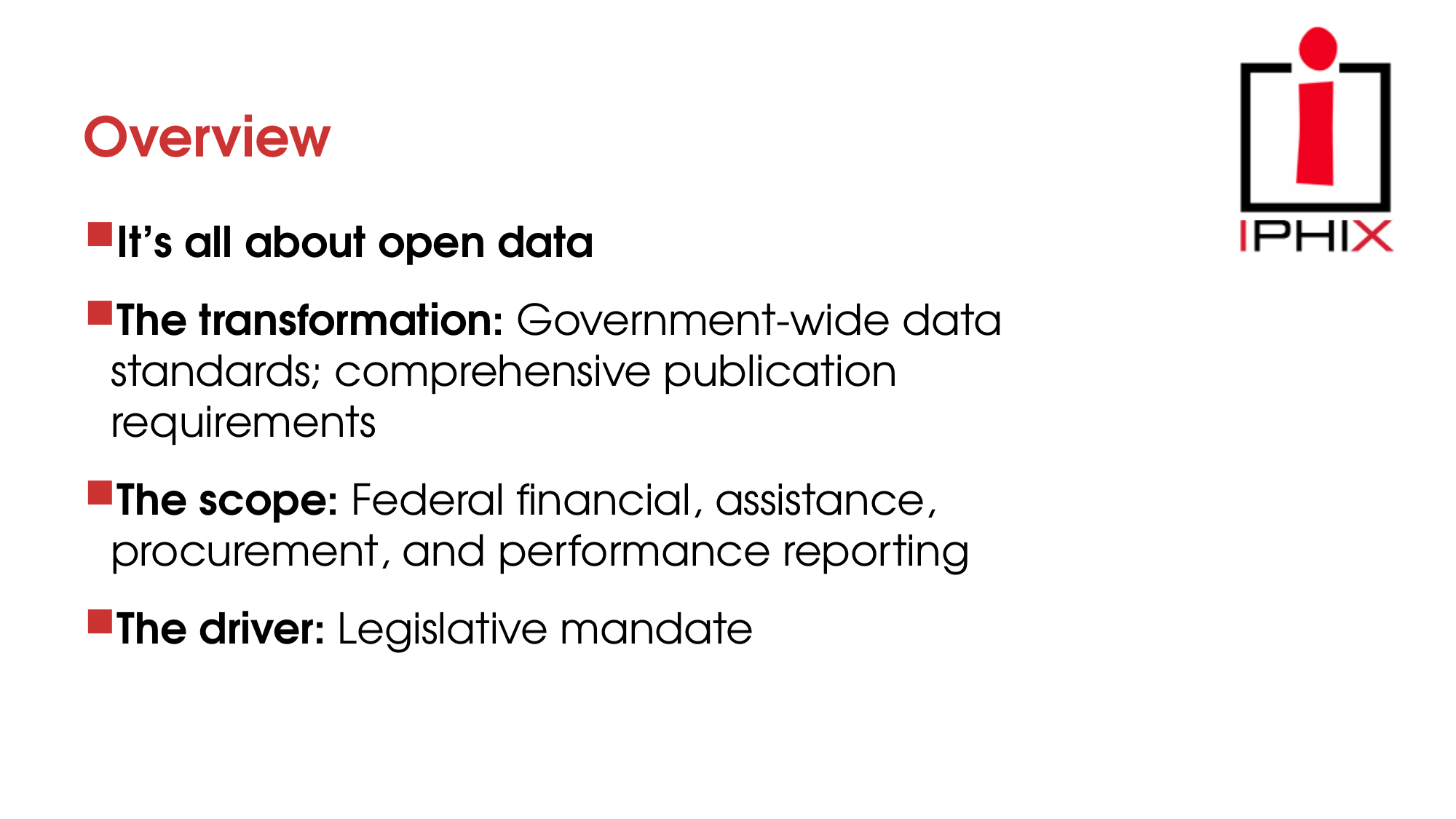

# Overview
It’s all about open data
The transformation: Government-wide data standards; comprehensive publication requirements
The scope: Federal financial, assistance, procurement, and performance reporting
The driver: Legislative mandate